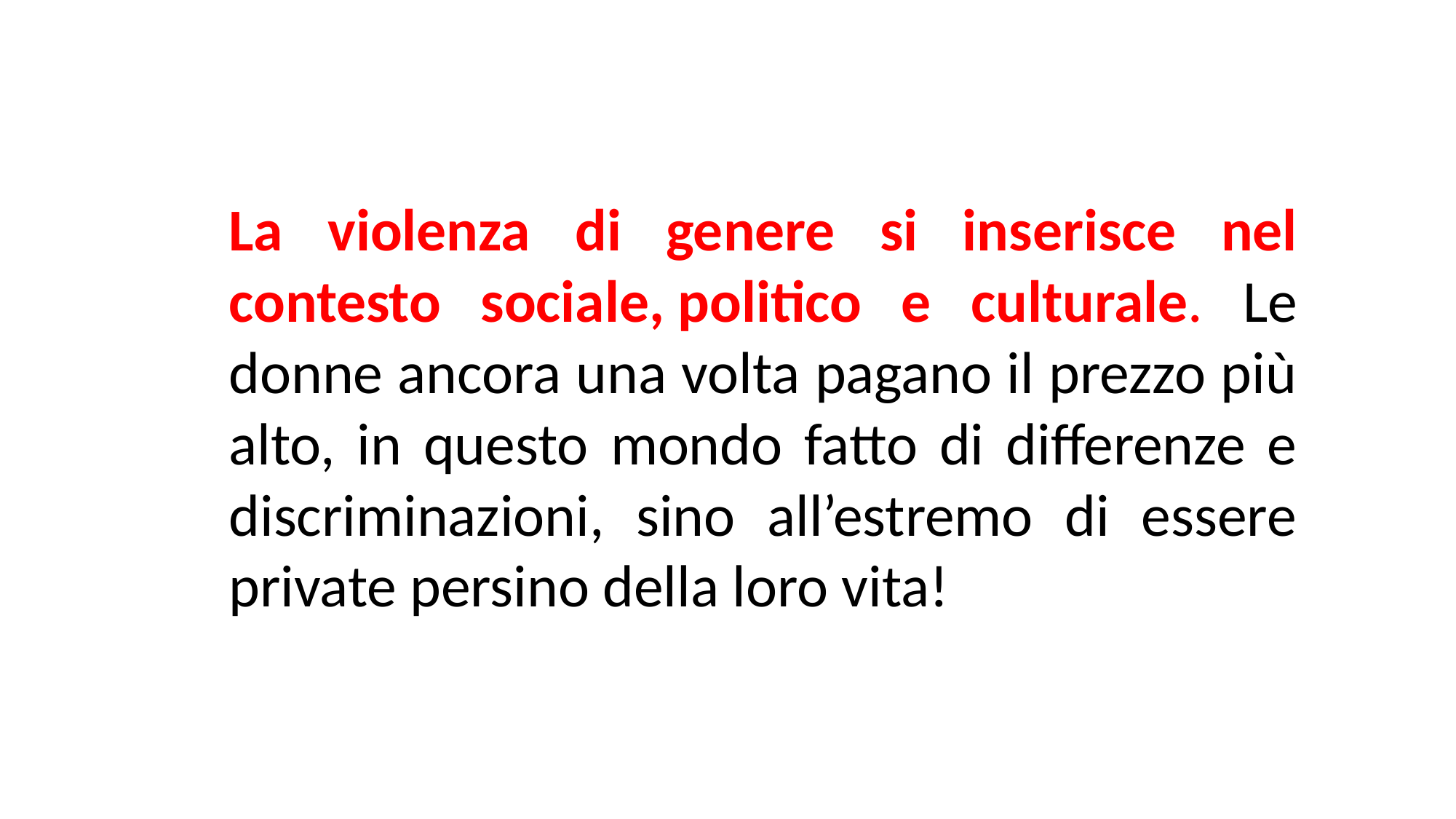

La violenza di genere si inserisce nel contesto sociale, politico e culturale. Le donne ancora una volta pagano il prezzo più alto, in questo mondo fatto di differenze e discriminazioni, sino all’estremo di essere private persino della loro vita!